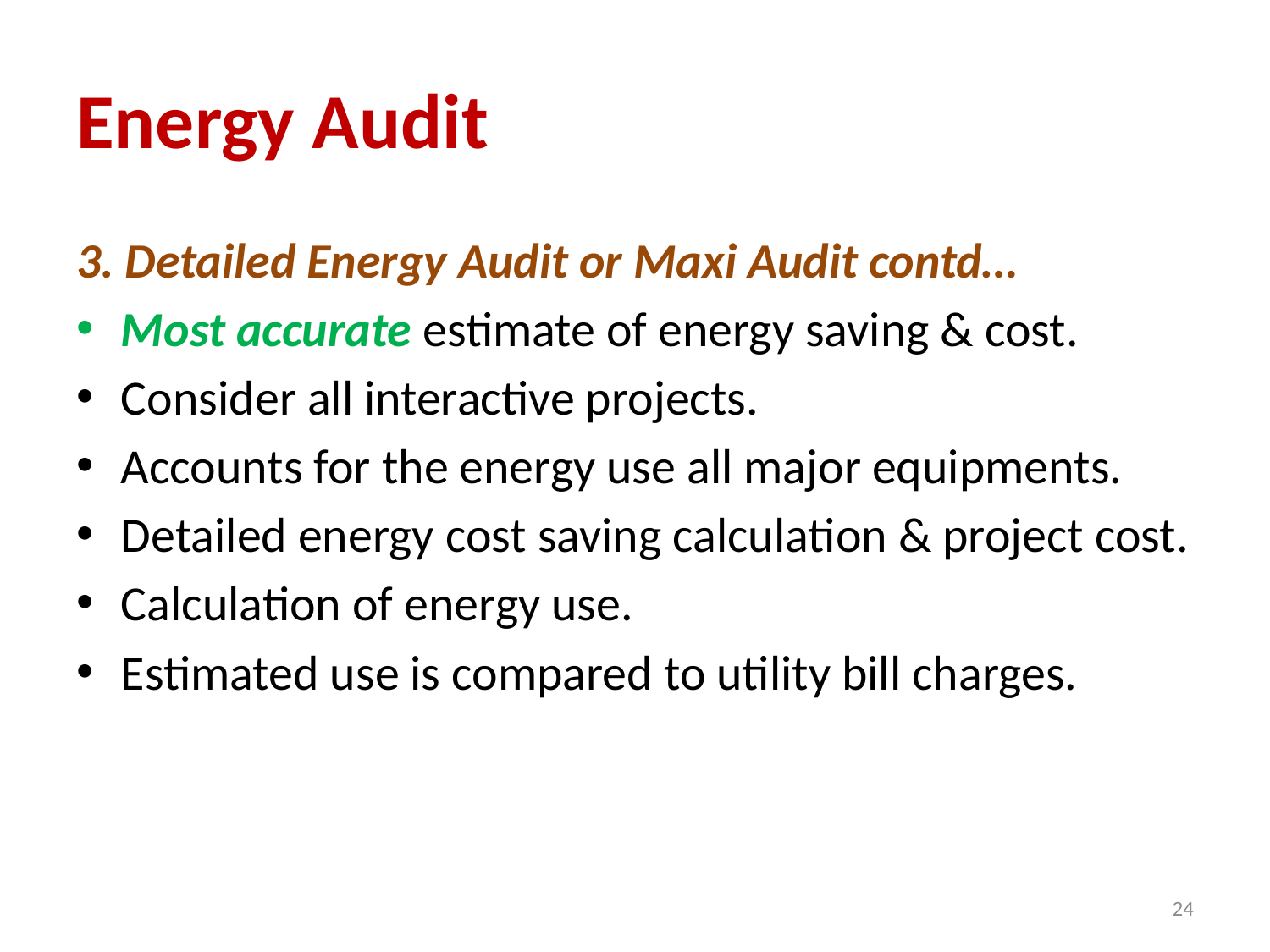

# Energy Audit
3. Detailed Energy Audit or Maxi Audit contd…
Most accurate estimate of energy saving & cost.
Consider all interactive projects.
Accounts for the energy use all major equipments.
Detailed energy cost saving calculation & project cost.
Calculation of energy use.
Estimated use is compared to utility bill charges.

24